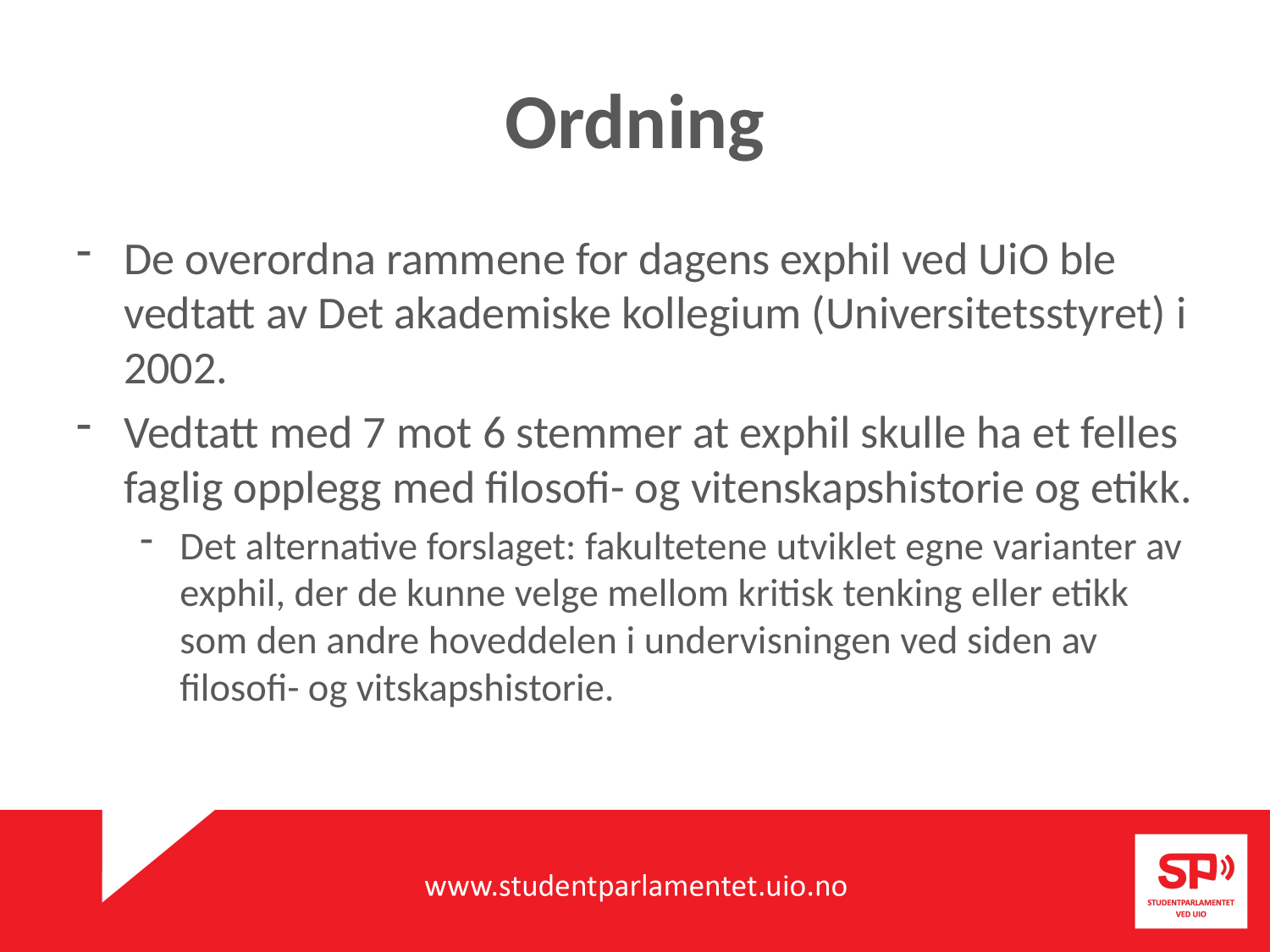

# Ordning
De overordna rammene for dagens exphil ved UiO ble vedtatt av Det akademiske kollegium (Universitetsstyret) i 2002.
Vedtatt med 7 mot 6 stemmer at exphil skulle ha et felles faglig opplegg med filosofi- og vitenskapshistorie og etikk.
Det alternative forslaget: fakultetene utviklet egne varianter av exphil, der de kunne velge mellom kritisk tenking eller etikk som den andre hoveddelen i undervisningen ved siden av filosofi- og vitskapshistorie.